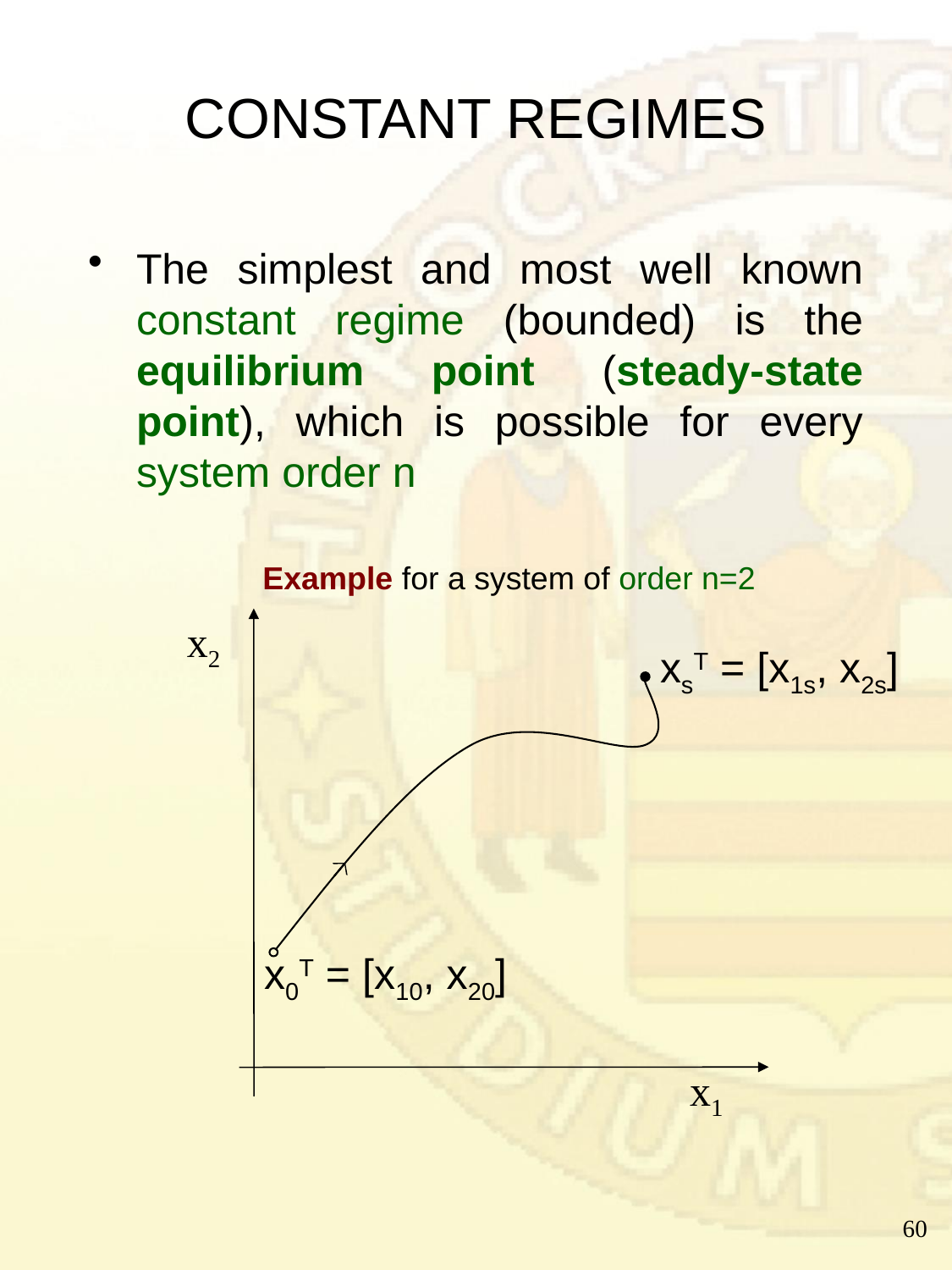

# CONSTANT REGIMES
The simplest and most well known constant regime (bounded) is the equilibrium point (steady-state point), which is possible for every system order n
Example for a system of order n=2
x2

x1
x0T = [x10, x20]
xsT = [x1s, x2s]
60